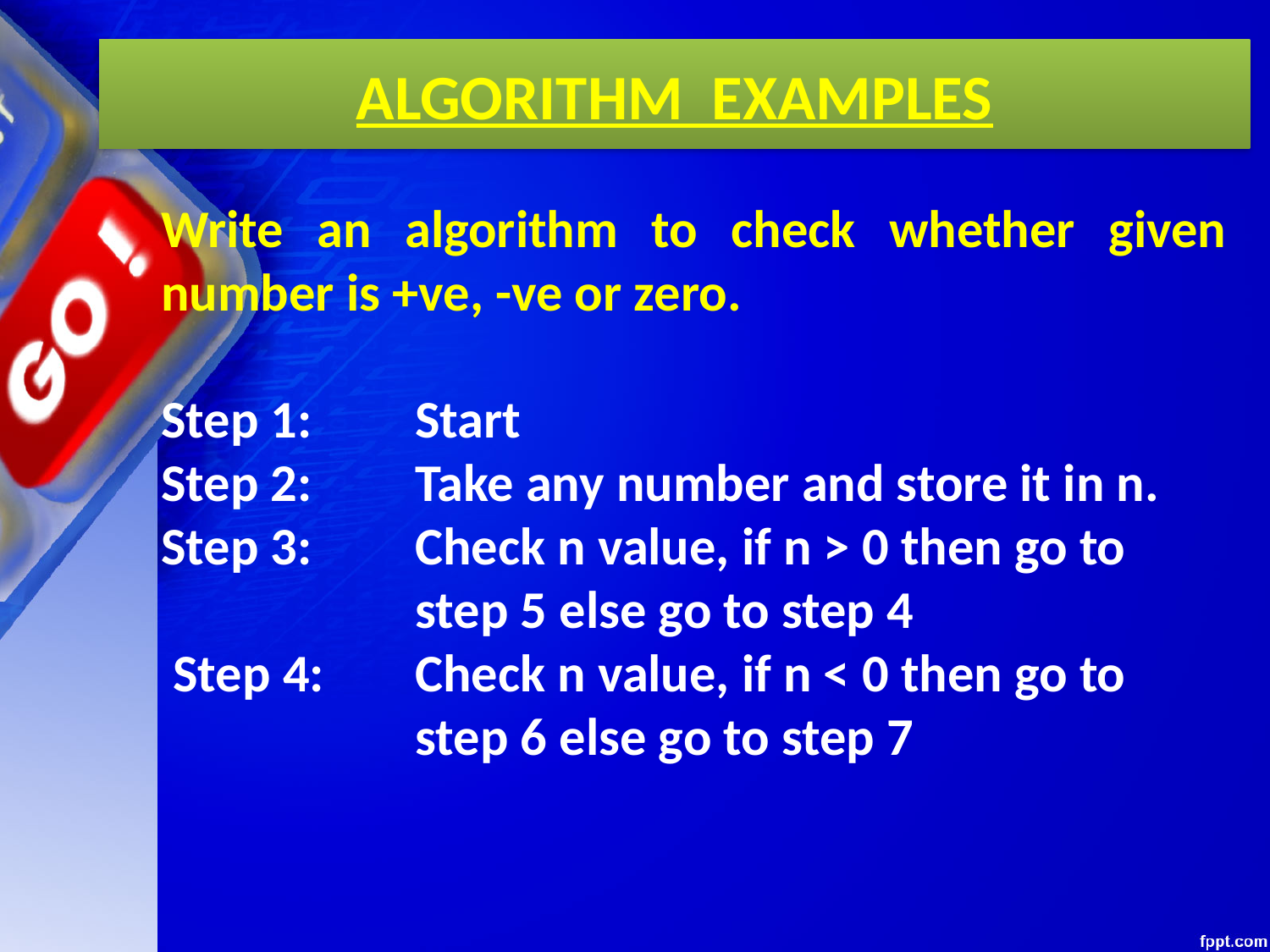

# ALGORITHM  EXAMPLES
Write an algorithm to check whether given number is +ve, -ve or zero.

Step 1:	Start
Step 2:	Take any number and store it in n.
Step 3:	Check n value, if n > 0 then go to
		step 5 else go to step 4
 Step 4:	Check n value, if n < 0 then go to
		step 6 else go to step 7